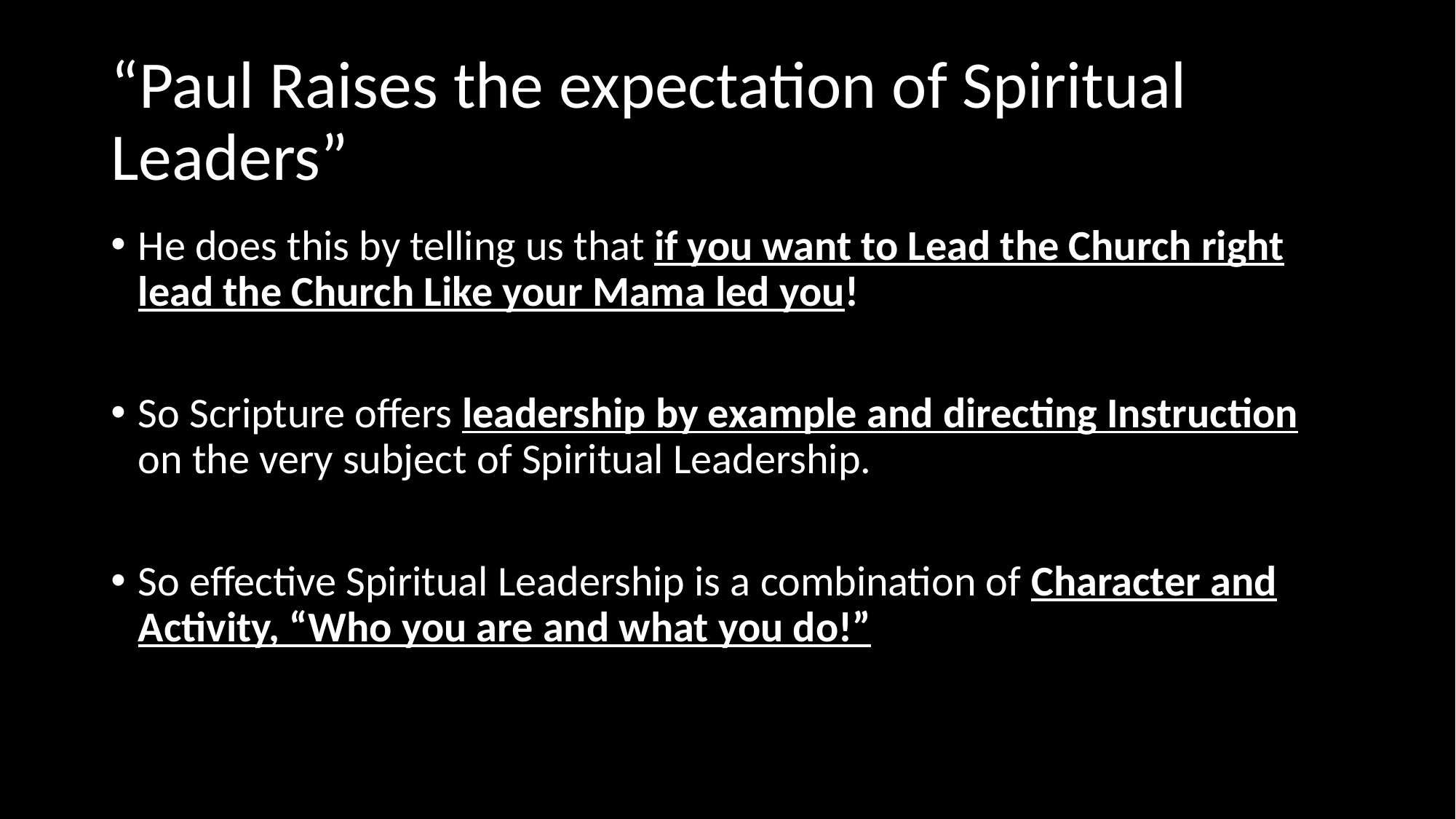

# “Paul Raises the expectation of Spiritual Leaders”
He does this by telling us that if you want to Lead the Church right lead the Church Like your Mama led you!

So Scripture offers leadership by example and directing Instruction on the very subject of Spiritual Leadership.

So effective Spiritual Leadership is a combination of Character and Activity, “Who you are and what you do!”